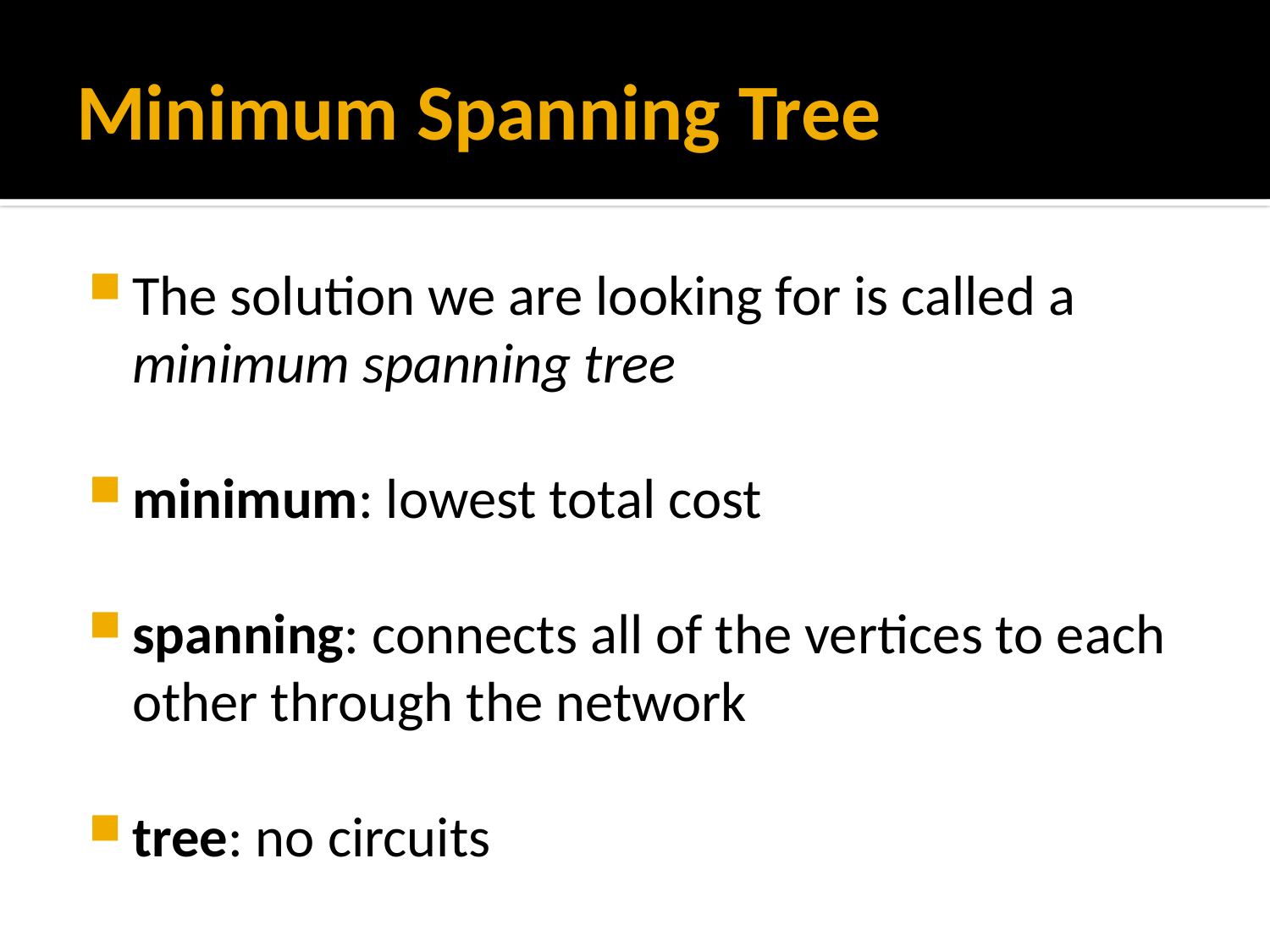

# Minimum Spanning Tree
The solution we are looking for is called a minimum spanning tree

minimum: lowest total cost

spanning: connects all of the vertices to each other through the network

tree: no circuits